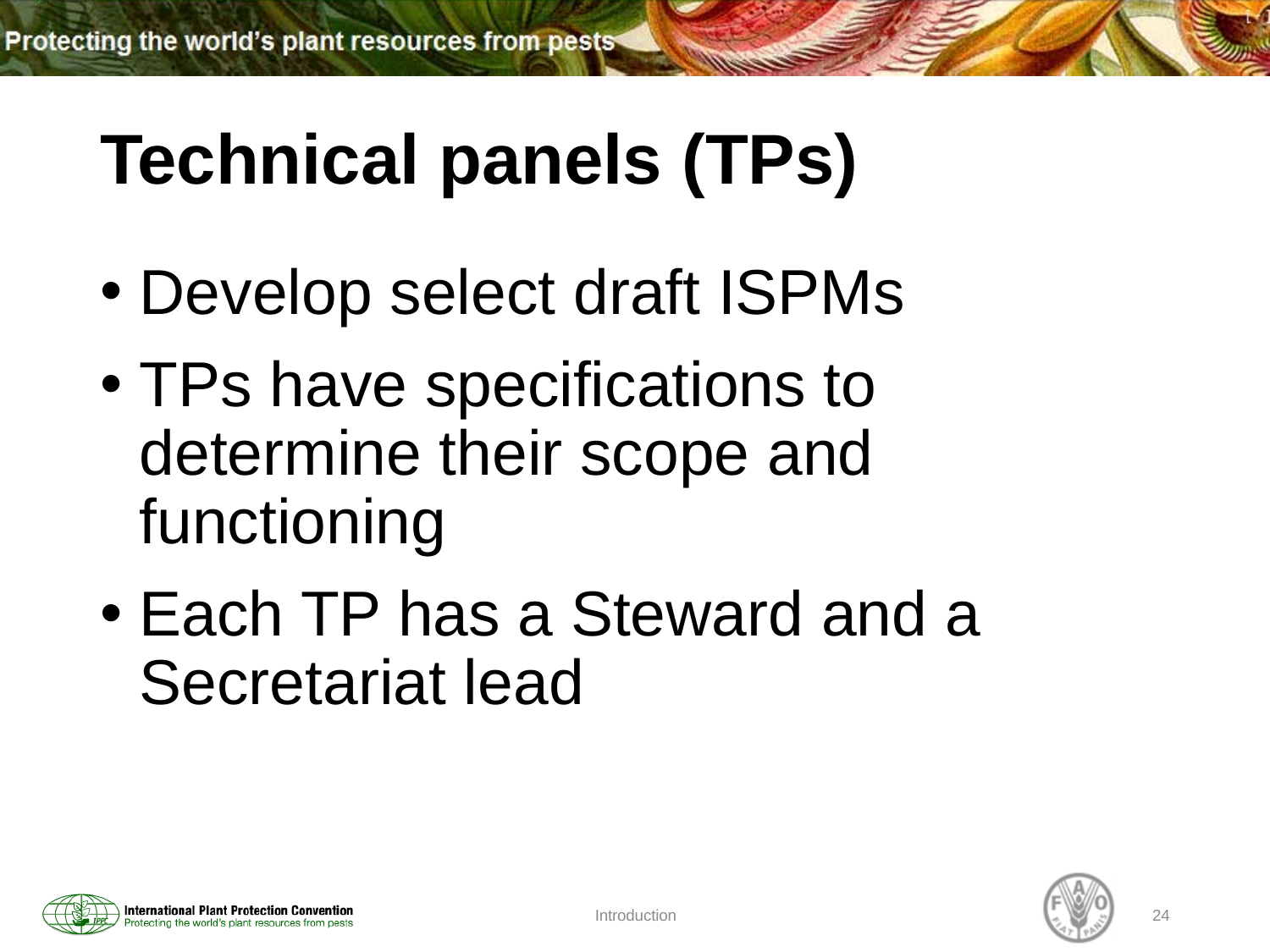

# Technical panels (TPs)
Develop select draft ISPMs
TPs have specifications to determine their scope and functioning
Each TP has a Steward and a Secretariat lead
Introduction
24